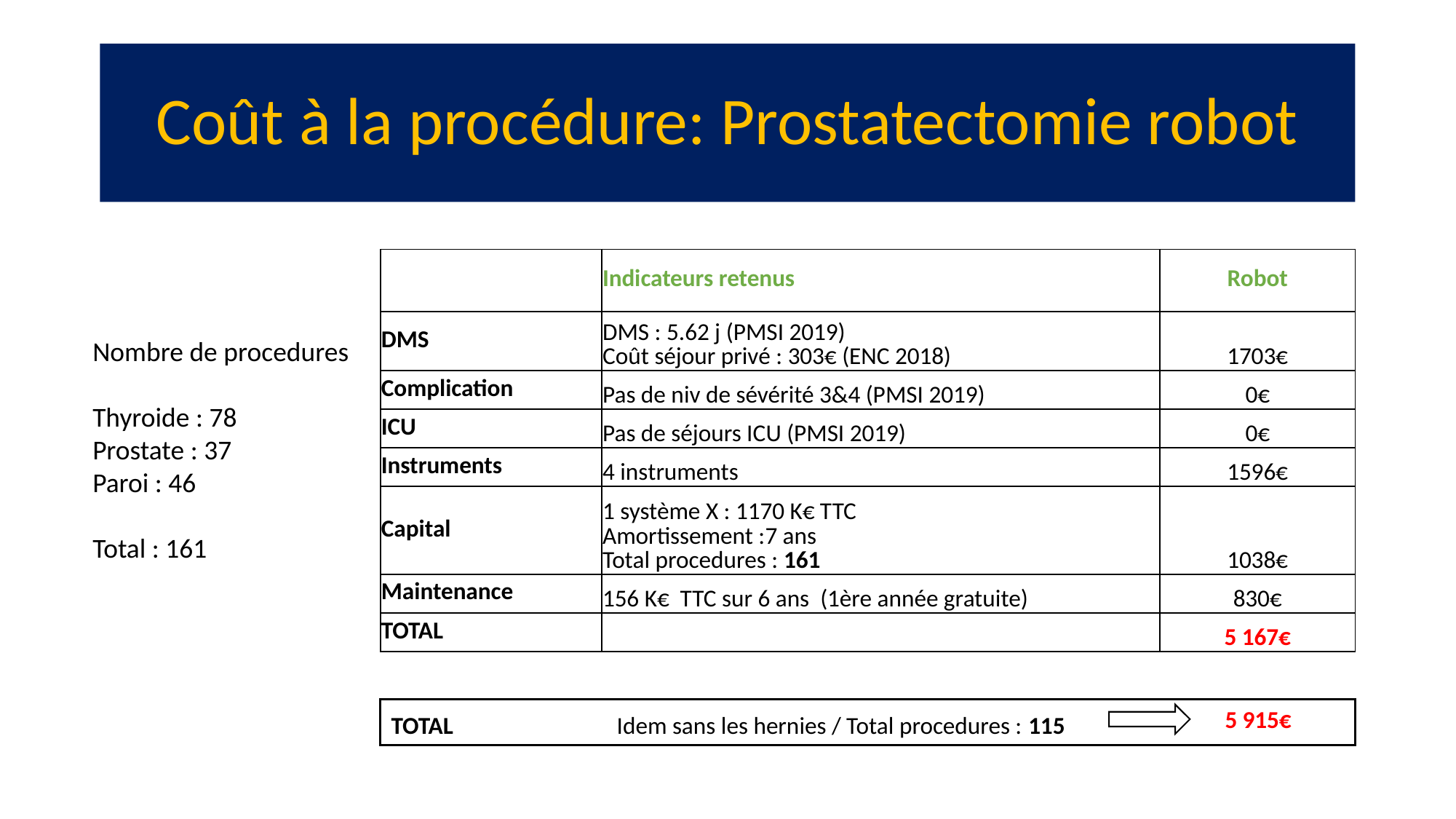

# Coût à la procédure: Prostatectomie robot
|  | Indicateurs retenus | Robot |
| --- | --- | --- |
| DMS | DMS : 5.62 j (PMSI 2019) Coût séjour privé : 303€ (ENC 2018) | 1703€ |
| Complication | Pas de niv de sévérité 3&4 (PMSI 2019) | 0€ |
| ICU | Pas de séjours ICU (PMSI 2019) | 0€ |
| Instruments | 4 instruments | 1596€ |
| Capital | 1 système X : 1170 K€ TTC Amortissement :7 ans Total procedures : 161 | 1038€ |
| Maintenance | 156 K€ TTC sur 6 ans (1ère année gratuite) | 830€ |
| TOTAL |  | 5 167€ |
Nombre de procedures

Thyroide : 78
Prostate : 37
Paroi : 46

Total : 161

5 915€
TOTAL                              Idem sans les hernies / Total procedures : 115